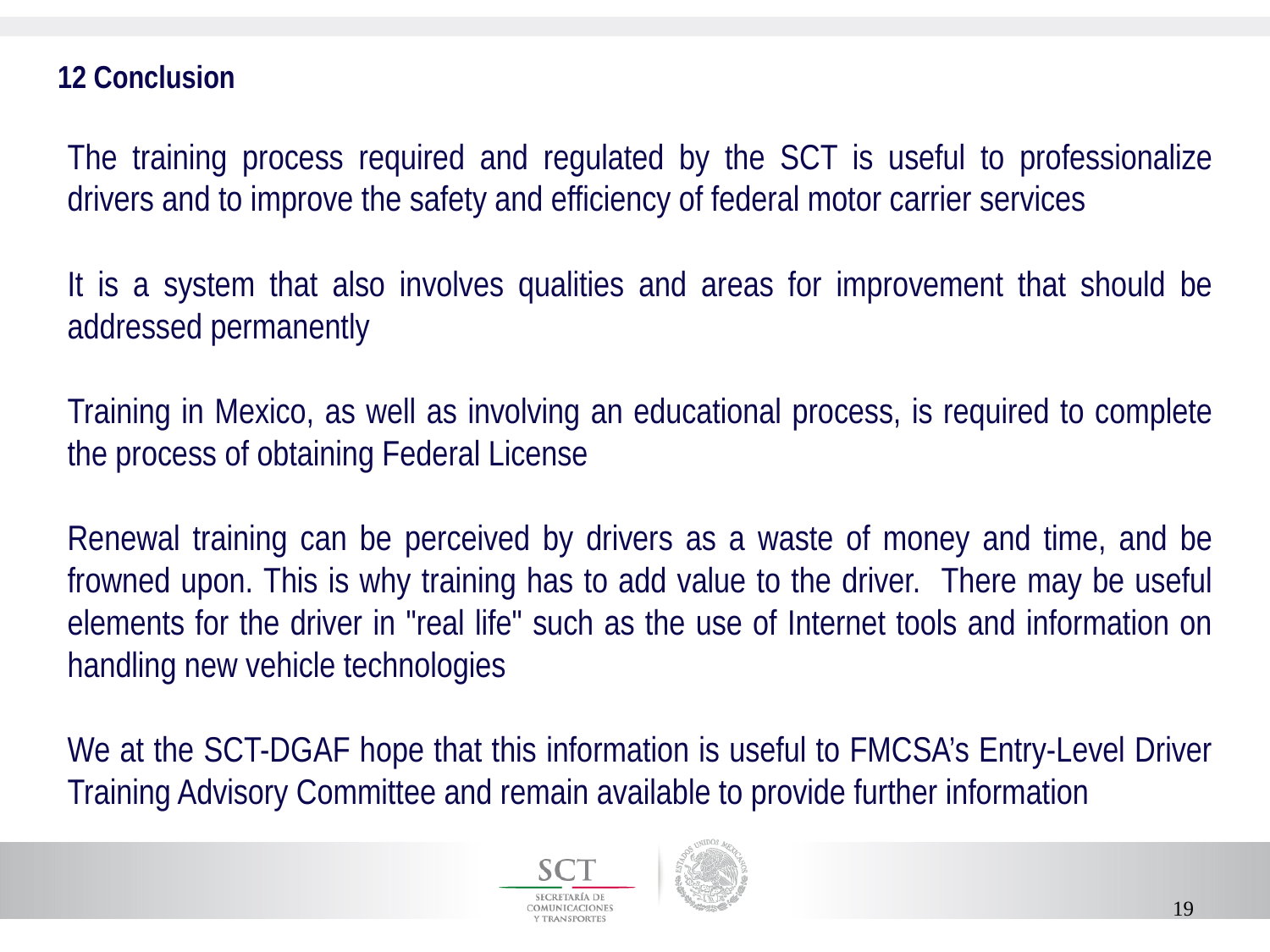

# 12 Conclusion

The training process required and regulated by the SCT is useful to professionalize drivers and to improve the safety and efficiency of federal motor carrier services

It is a system that also involves qualities and areas for improvement that should be addressed permanently

Training in Mexico, as well as involving an educational process, is required to complete the process of obtaining Federal License

Renewal training can be perceived by drivers as a waste of money and time, and be frowned upon. This is why training has to add value to the driver.  There may be useful elements for the driver in "real life" such as the use of Internet tools and information on handling new vehicle technologies

We at the SCT-DGAF hope that this information is useful to FMCSA’s Entry-Level Driver Training Advisory Committee and remain available to provide further information

19